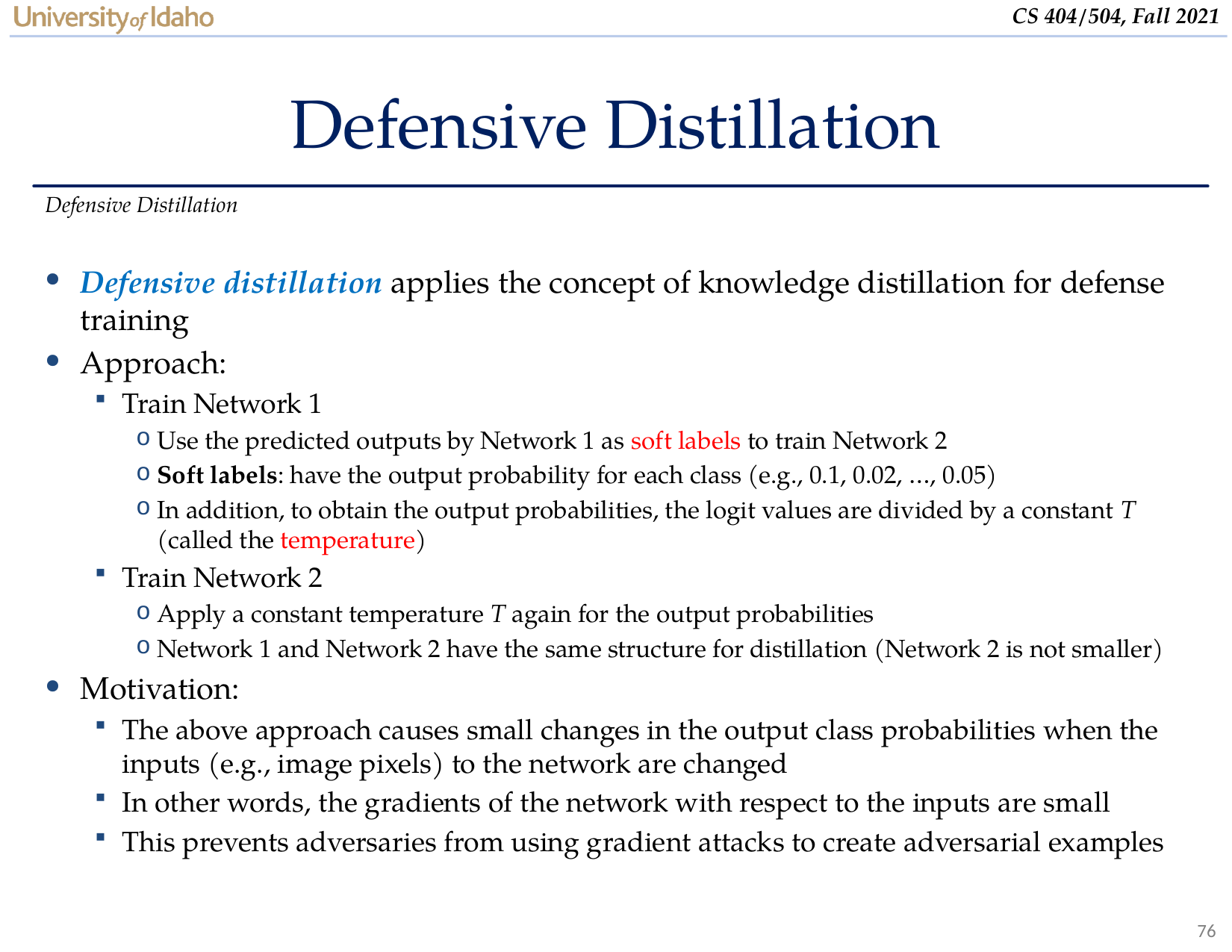

# Defensive Distillation
Defensive Distillation

Defensive distillation applies the concept of knowledge distillation for defense training
Approach:
Train Network 1
Use the predicted outputs by Network 1 as soft labels to train Network 2
Soft labels: have the output probability for each class (e.g., 0.1, 0.02, …, 0.05)
In addition, to obtain the output probabilities, the logit values are divided by a constant T (called the temperature)
Train Network 2
Apply a constant temperature T again for the output probabilities
Network 1 and Network 2 have the same structure for distillation (Network 2 is not smaller)
Motivation:
The above approach causes small changes in the output class probabilities when the inputs (e.g., image pixels) to the network are changed
In other words, the gradients of the network with respect to the inputs are small
This prevents adversaries from using gradient attacks to create adversarial examples